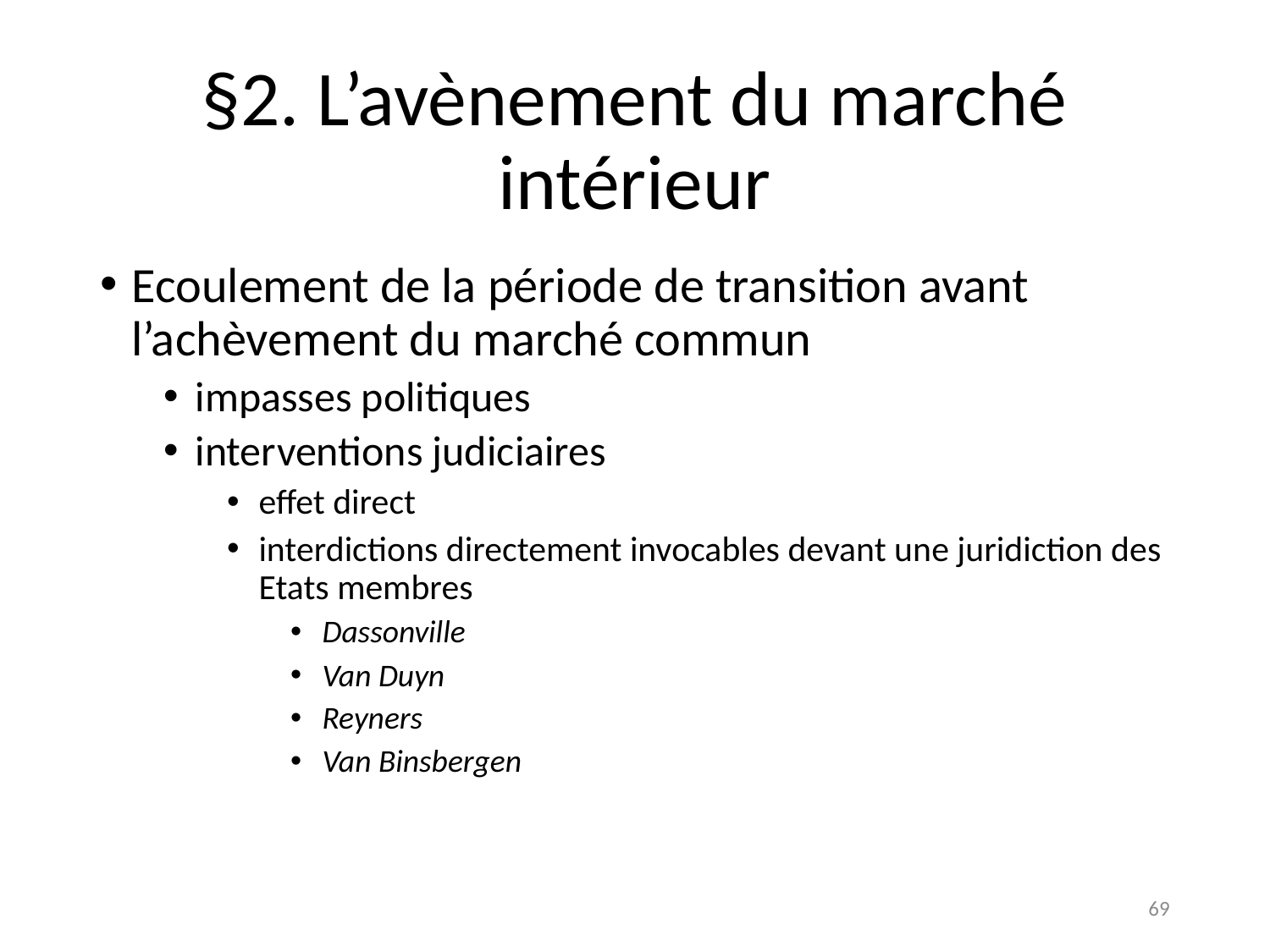

# §2. L’avènement du marché intérieur
Ecoulement de la période de transition avant l’achèvement du marché commun
impasses politiques
interventions judiciaires
effet direct
interdictions directement invocables devant une juridiction des Etats membres
Dassonville
Van Duyn
Reyners
Van Binsbergen
69